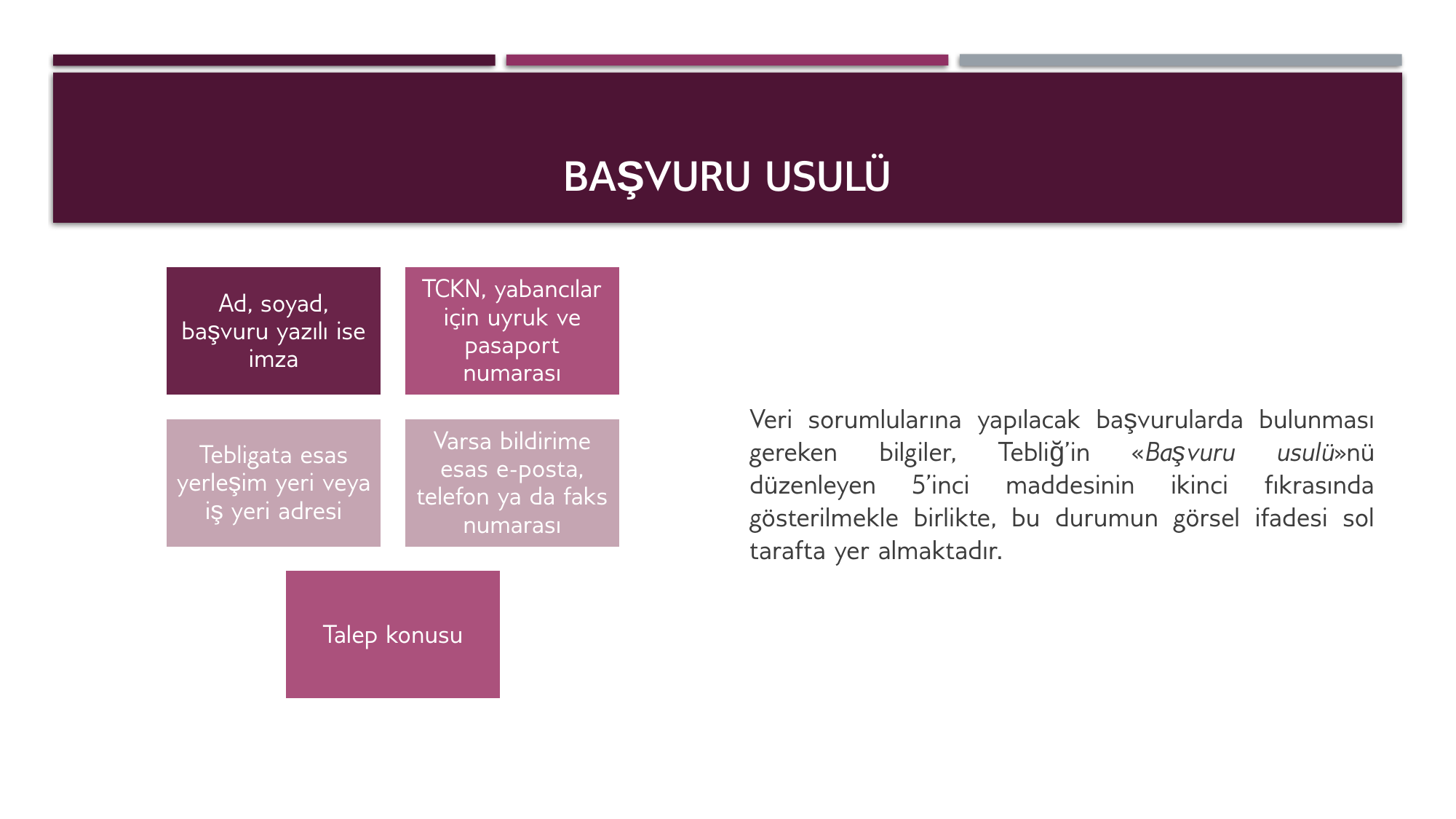

# Başvuru Usulü
Ad, soyad, başvuru yazılı ise imza
TCKN, yabancılar için uyruk ve pasaport numarası
Tebligata esas yerleşim yeri veya iş yeri adresi
Varsa bildirime esas e-posta, telefon ya da faks numarası
Talep konusu
Veri sorumlularına yapılacak başvurularda bulunması gereken bilgiler, Tebliğ’in «Başvuru usulü»nü düzenleyen 5’inci maddesinin ikinci fıkrasında gösterilmekle birlikte, bu durumun görsel ifadesi sol tarafta yer almaktadır.